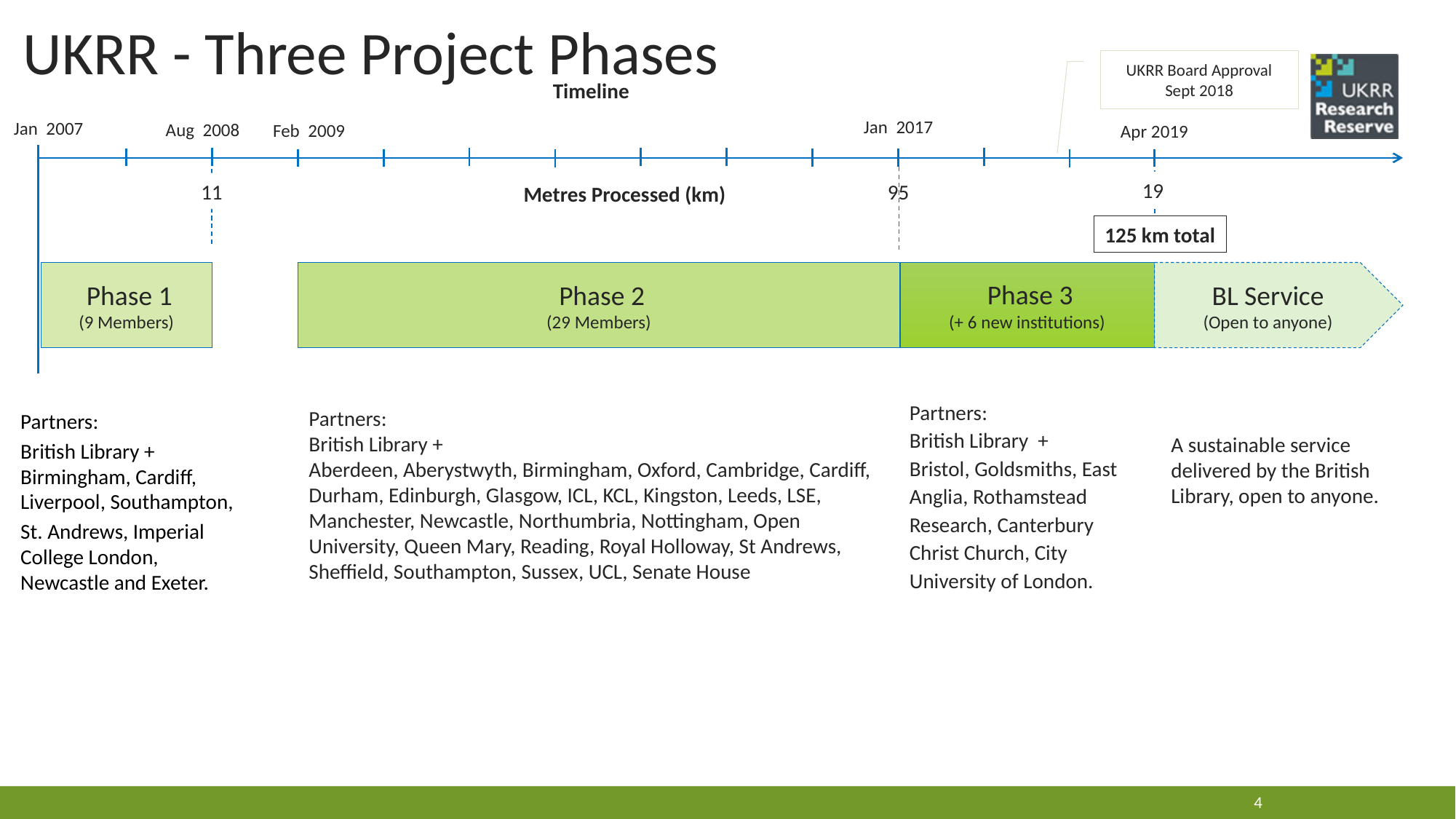

UKRR - Three Project Phases
UKRR Board Approval Sept 2018
Timeline
Jan  2017
Jan  2007
Aug  2008
Feb  2009
Apr 2019
19
95
11
Metres Processed (km)
125 km total
 Phase 3
(+ 6 new institutions)
BL Service
(Open to anyone)
 Phase 1
(9 Members)
 Phase 2
(29 Members)
Partners:
British Library  +
Bristol, Goldsmiths, East Anglia, Rothamstead Research, Canterbury Christ Church, City University of London.

Partners:
British Library +  Birmingham, Cardiff, Liverpool, Southampton,
St. Andrews, Imperial College London, Newcastle and Exeter.

Partners:
British Library +
Aberdeen, Aberystwyth, Birmingham, Oxford, Cambridge, Cardiff, Durham, Edinburgh, Glasgow, ICL, KCL, Kingston, Leeds, LSE, Manchester, Newcastle, Northumbria, Nottingham, Open University, Queen Mary, Reading, Royal Holloway, St Andrews, Sheffield, Southampton, Sussex, UCL, Senate House

A sustainable service delivered by the British Library, open to anyone.
4